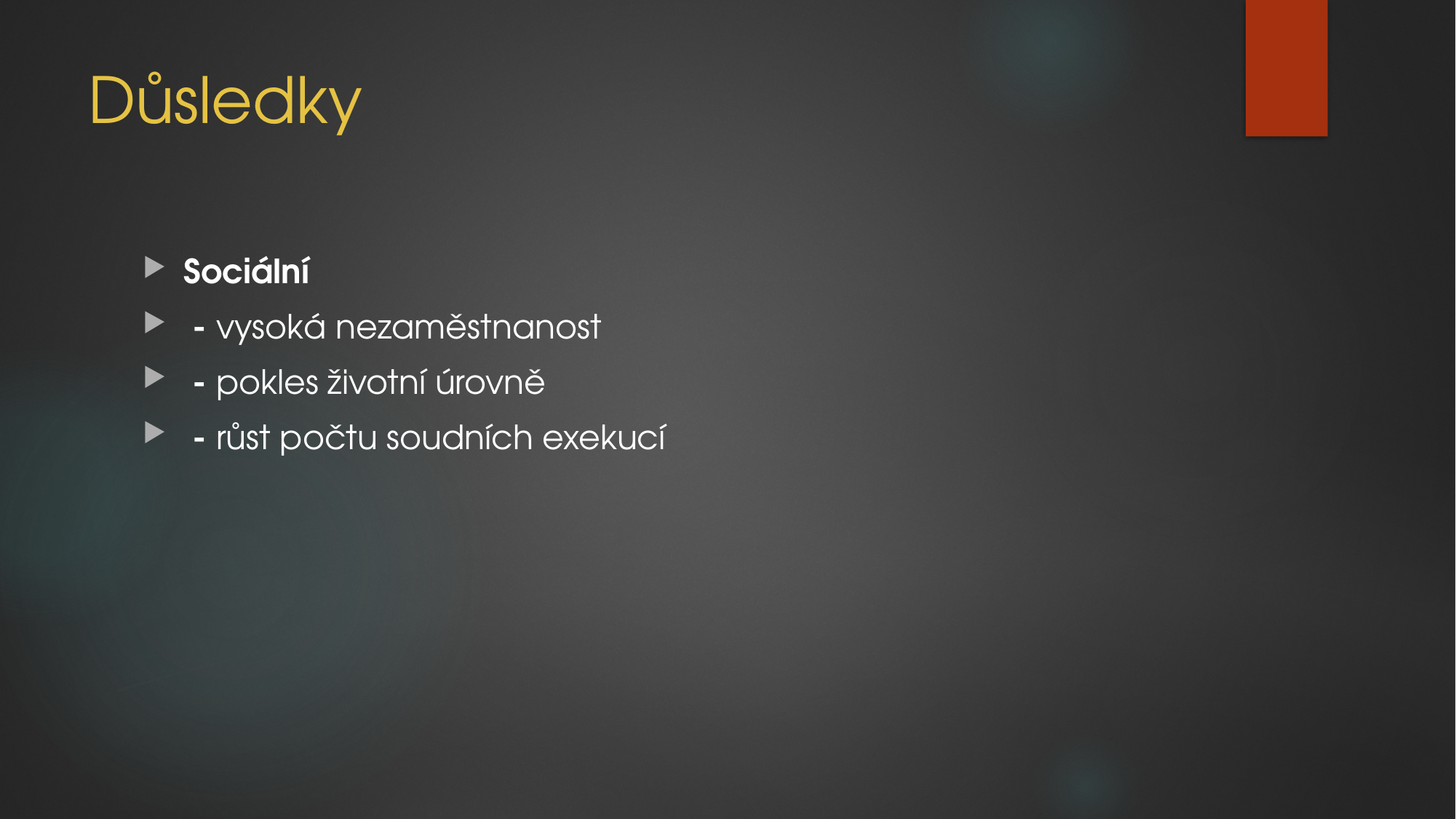

# Důsledky
Sociální
 - vysoká nezaměstnanost
 - pokles životní úrovně
 - růst počtu soudních exekucí